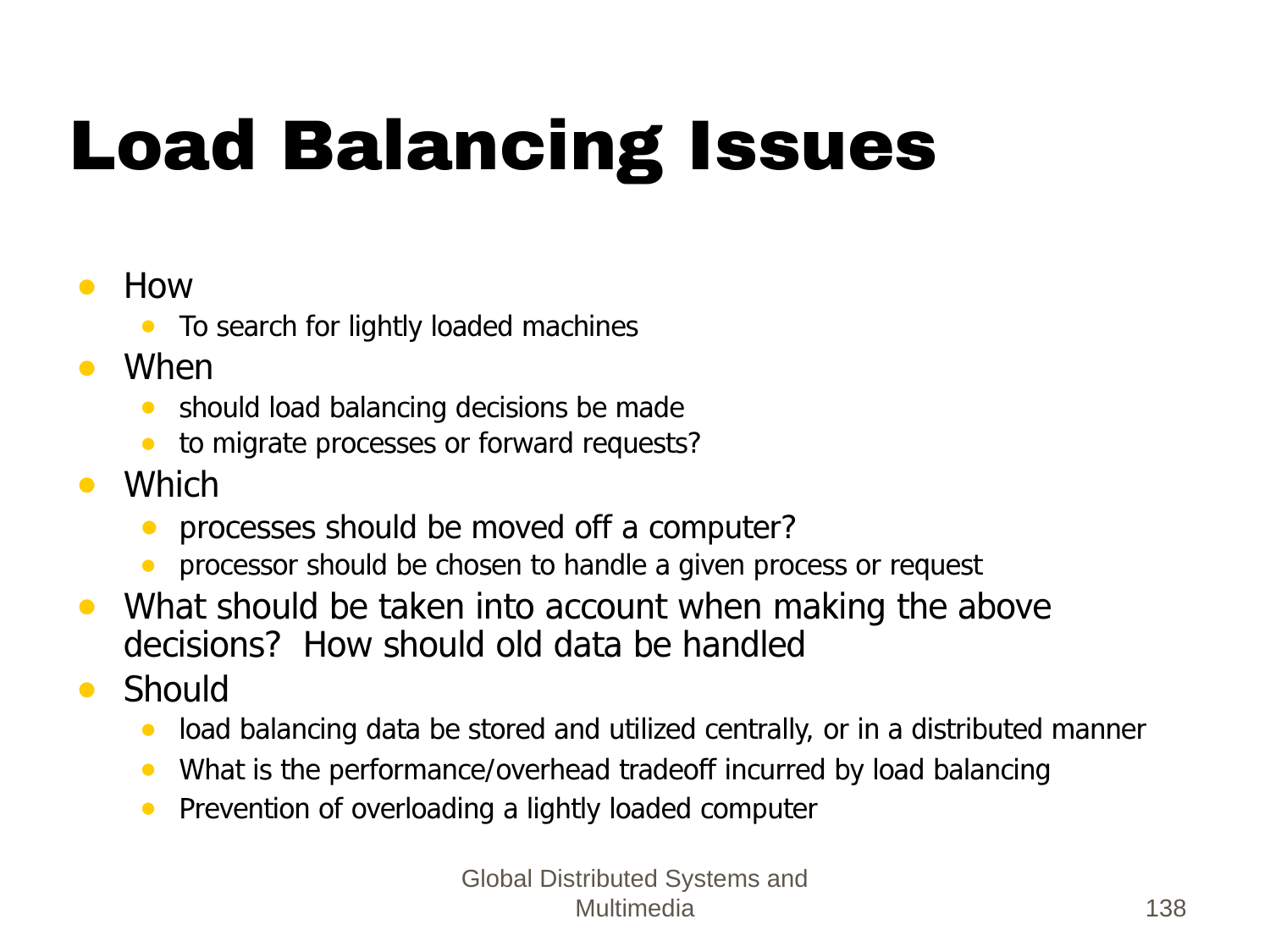

# Load Balancing Issues
How
To search for lightly loaded machines
When
should load balancing decisions be made
to migrate processes or forward requests?
Which
processes should be moved off a computer?
processor should be chosen to handle a given process or request
What should be taken into account when making the above decisions?  How should old data be handled
Should
load balancing data be stored and utilized centrally, or in a distributed manner
What is the performance/overhead tradeoff incurred by load balancing
Prevention of overloading a lightly loaded computer

Global Distributed Systems and Multimedia
138